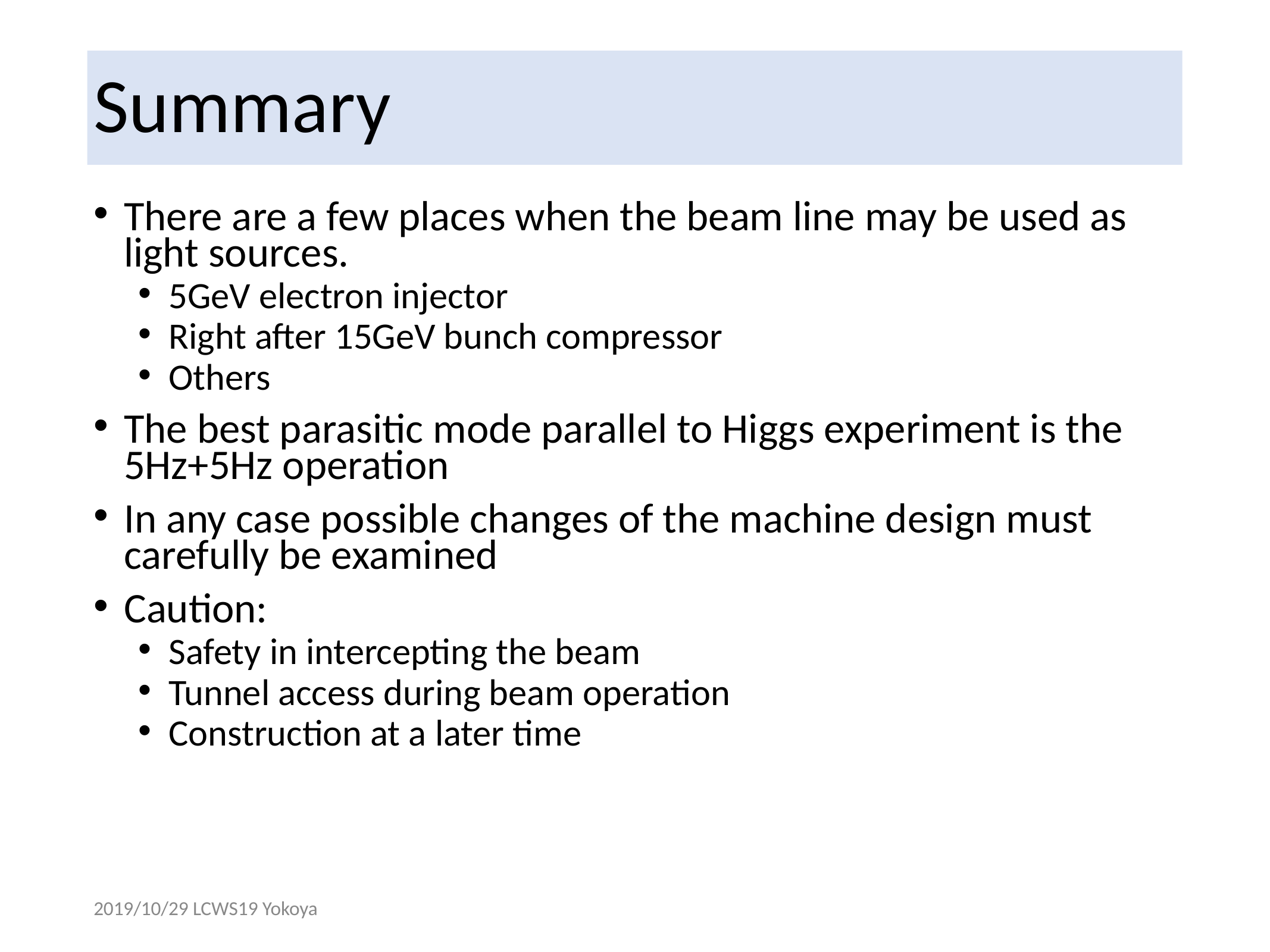

# Summary
There are a few places when the beam line may be used as light sources.
5GeV electron injector
Right after 15GeV bunch compressor
Others
The best parasitic mode parallel to Higgs experiment is the 5Hz+5Hz operation
In any case possible changes of the machine design must carefully be examined
Caution:
Safety in intercepting the beam
Tunnel access during beam operation
Construction at a later time
2019/10/29 LCWS19 Yokoya
8